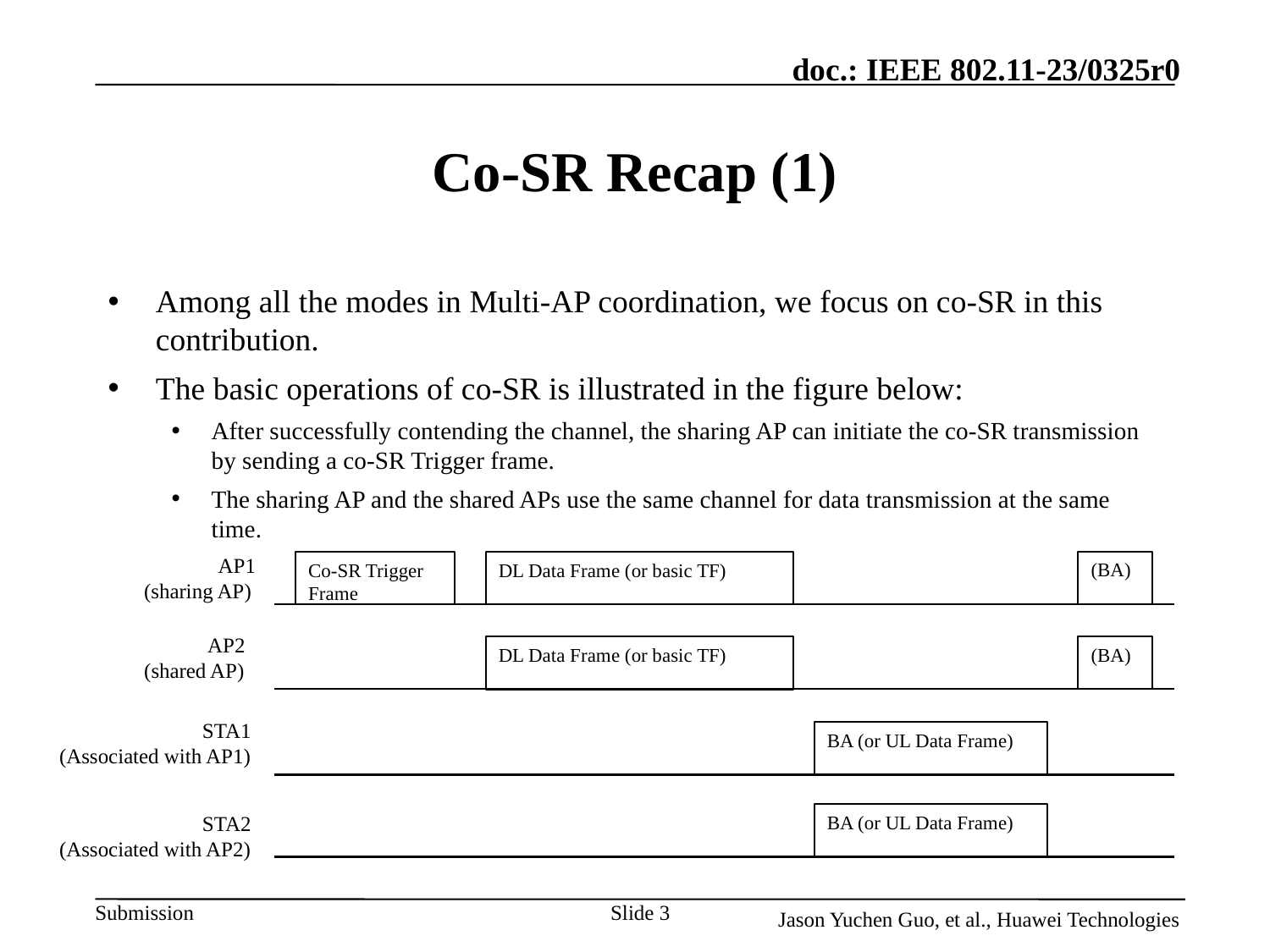

# Co-SR Recap (1)
Among all the modes in Multi-AP coordination, we focus on co-SR in this contribution.
The basic operations of co-SR is illustrated in the figure below:
After successfully contending the channel, the sharing AP can initiate the co-SR transmission by sending a co-SR Trigger frame.
The sharing AP and the shared APs use the same channel for data transmission at the same time.
                     AP1
       (sharing AP)
(BA)
Co-SR Trigger Frame
DL Data Frame (or basic TF)
                     AP2
         (shared AP)
(BA)
DL Data Frame (or basic TF)
                            STA1
 (Associated with AP1)
BA (or UL Data Frame)
                            STA2
 (Associated with AP2)
BA (or UL Data Frame)
Slide 3